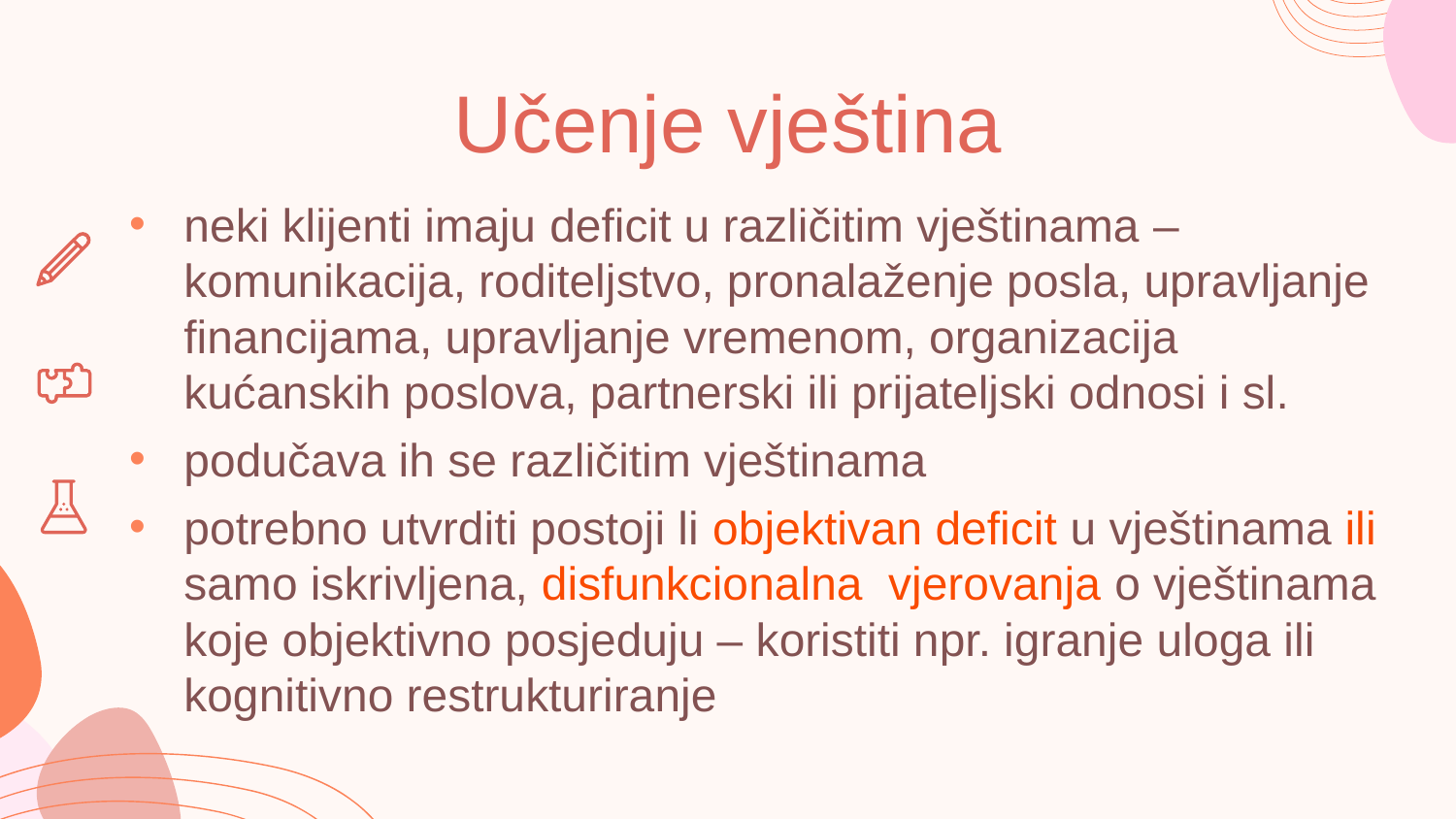

# Učenje vještina
neki klijenti imaju deficit u različitim vještinama – komunikacija, roditeljstvo, pronalaženje posla, upravljanje financijama, upravljanje vremenom, organizacija kućanskih poslova, partnerski ili prijateljski odnosi i sl.
podučava ih se različitim vještinama
potrebno utvrditi postoji li objektivan deficit u vještinama ili samo iskrivljena, disfunkcionalna  vjerovanja o vještinama koje objektivno posjeduju – koristiti npr. igranje uloga ili kognitivno restrukturiranje